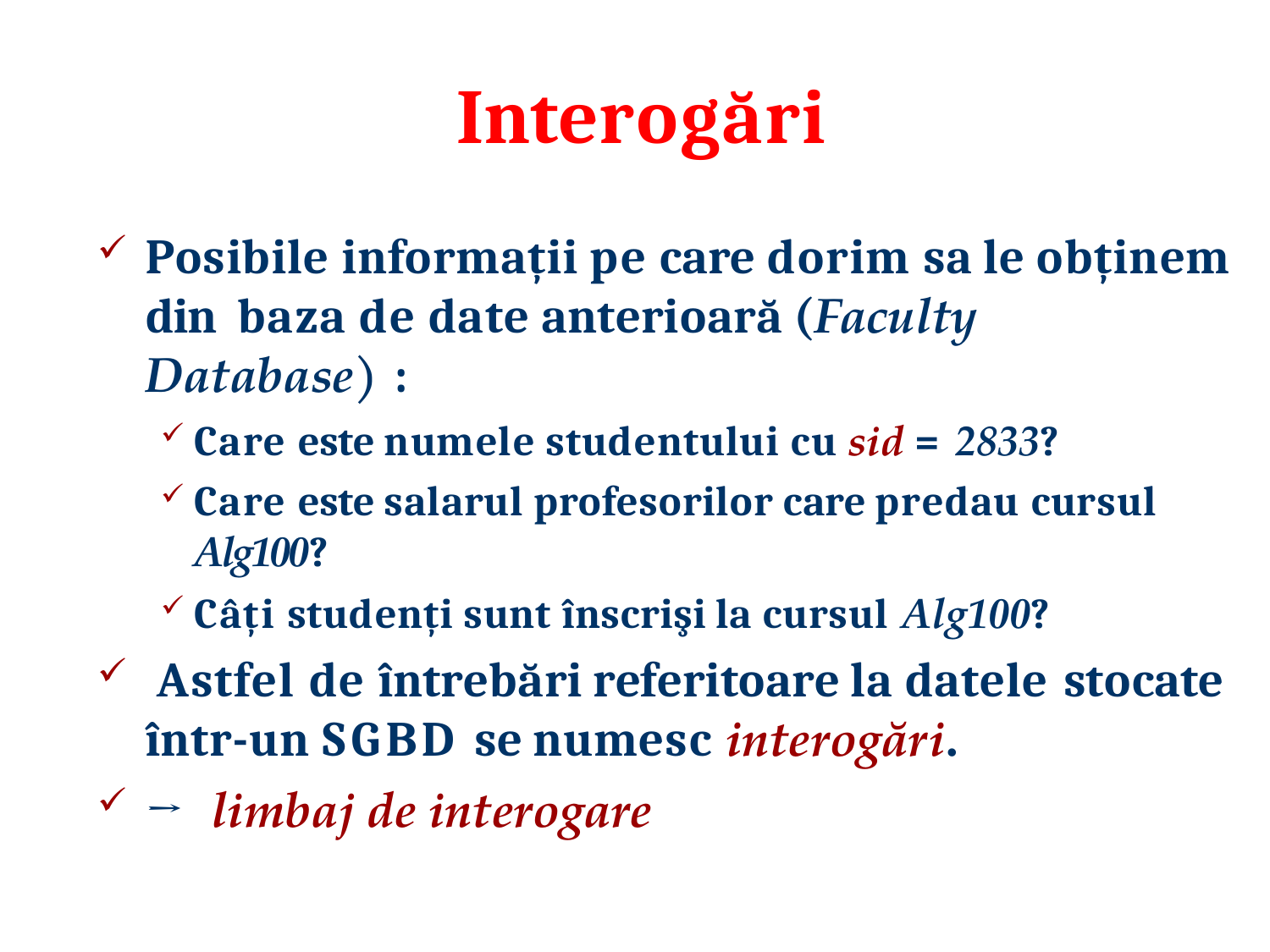

# Interogări
Posibile informaţii pe care dorim sa le obţinem din  baza de date anterioară (Faculty Database) :
Care este numele studentului cu sid = 2833?
Care este salarul profesorilor care predau cursul Alg100?
Câţi studenţi sunt înscrişi la cursul Alg100?
Astfel de întrebări referitoare la datele stocate
într-un SGBD se numesc interogări.
→ limbaj de interogare